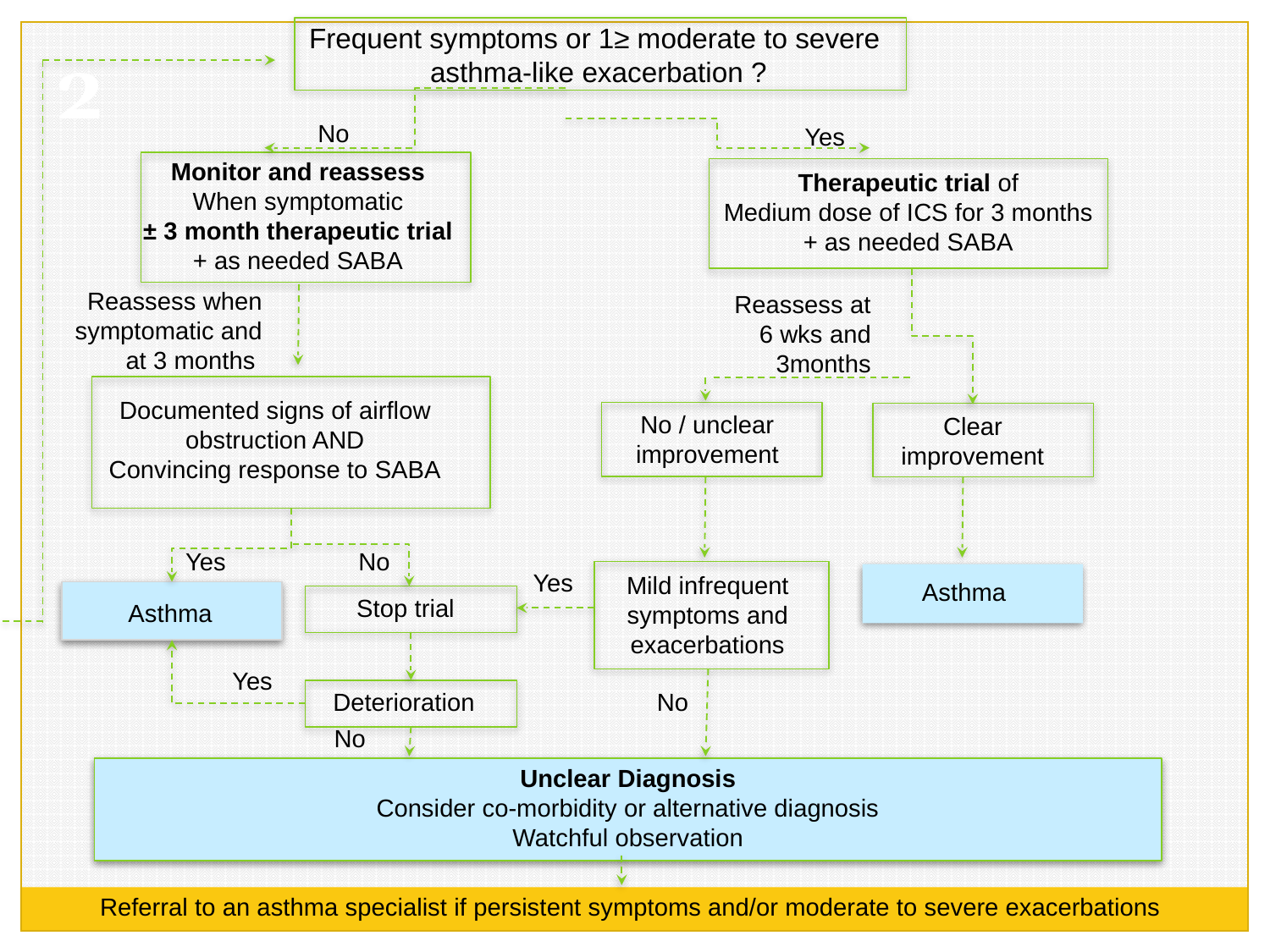

Frequent symptoms or 1≥ moderate to severe
asthma-like exacerbation ?

2
No
Yes
Monitor and reassess
When symptomatic
± 3 month therapeutic trial
+ as needed SABA

Therapeutic trial of
Medium dose of ICS for 3 months
+ as needed SABA
Reassess when symptomatic and at 3 months
Reassess at
6 wks and  3months

Documented signs of airflow obstruction AND
Convincing response to SABA
No / unclear improvement

Clear improvement
Yes
No
Yes

Mild infrequent symptoms and exacerbations

Asthma

Stop trial
Asthma
Yes
No
Deterioration

No
Unclear Diagnosis
Consider co-morbidity or alternative diagnosis
Watchful observation

Referral to an asthma specialist if persistent symptoms and/or moderate to severe exacerbations